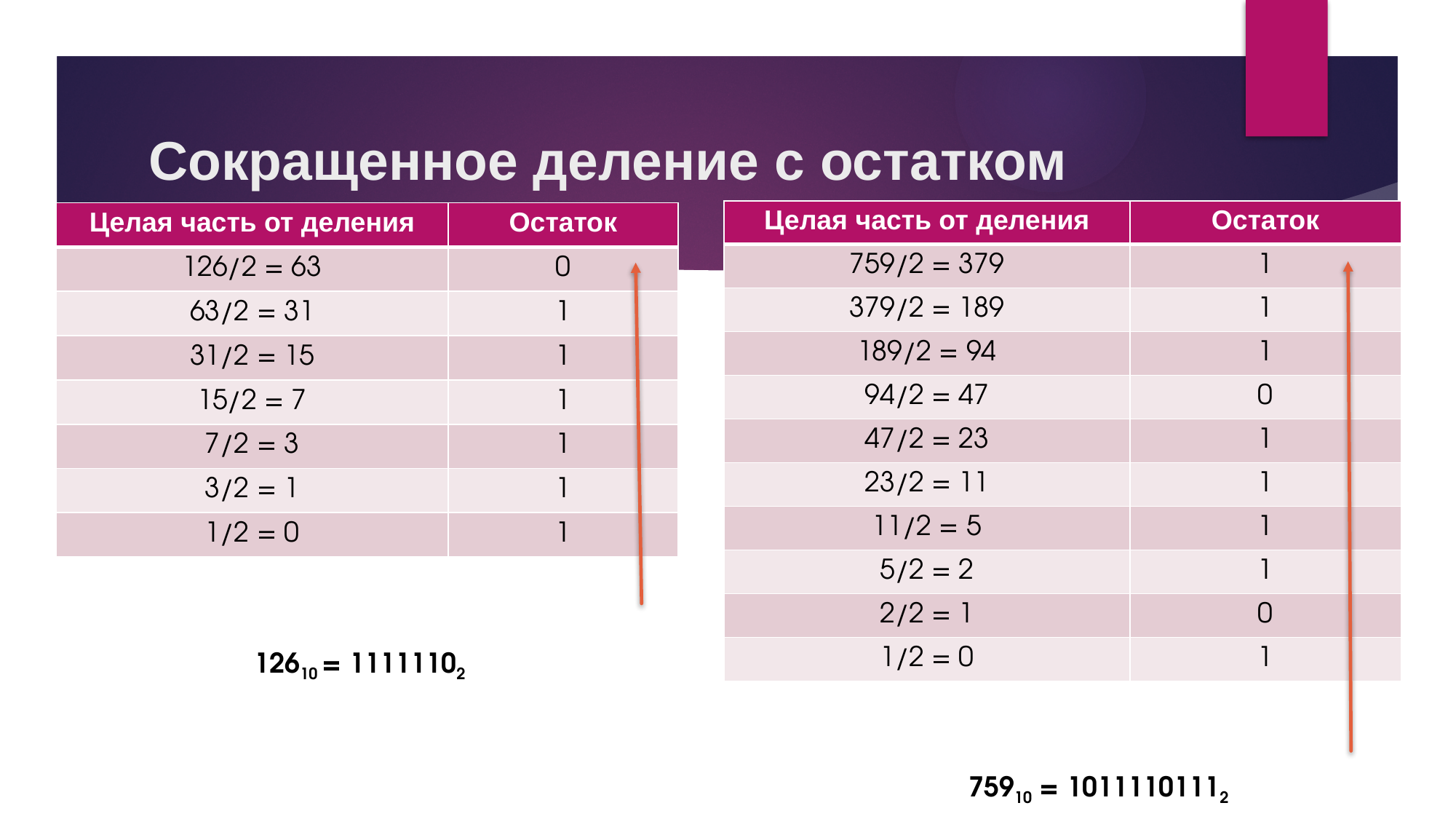

# Сокращенное деление с остатком
| Целая часть от деления | Остаток |
| --- | --- |
| 759/2 = 379 | 1 |
| 379/2 = 189 | 1 |
| 189/2 = 94 | 1 |
| 94/2 = 47 | 0 |
| 47/2 = 23 | 1 |
| 23/2 = 11 | 1 |
| 11/2 = 5 | 1 |
| 5/2 = 2 | 1 |
| 2/2 = 1 | 0 |
| 1/2 = 0 | 1 |
| Целая часть от деления | Остаток |
| --- | --- |
| 126/2 = 63 | 0 |
| 63/2 = 31 | 1 |
| 31/2 = 15 | 1 |
| 15/2 = 7 | 1 |
| 7/2 = 3 | 1 |
| 3/2 = 1 | 1 |
| 1/2 = 0 | 1 |
12610 = 11111102
75910 = 10111101112